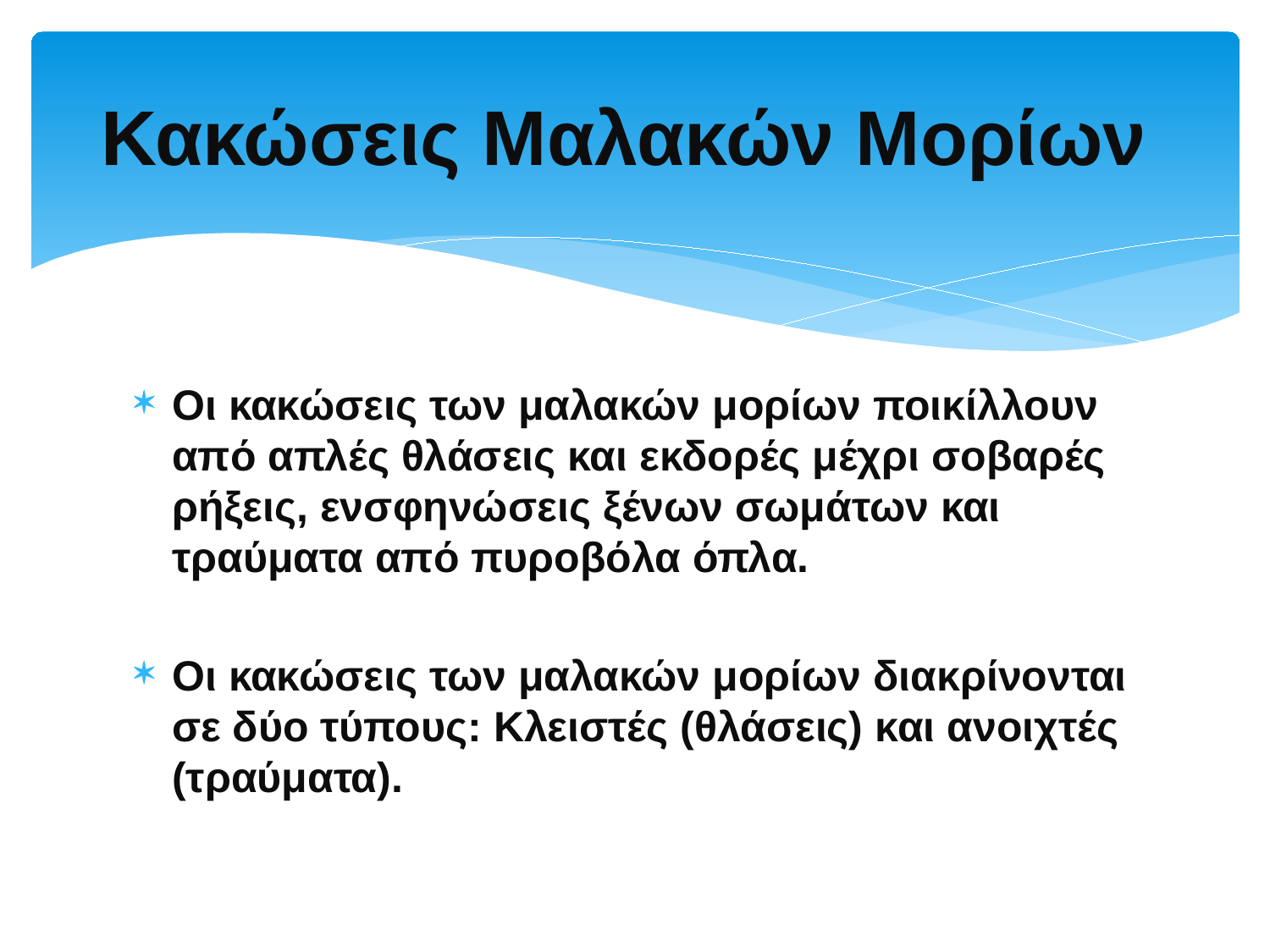

# Κακώσεις Μαλακών Μορίων
Οι κακώσεις των μαλακών μορίων ποικίλλουν από απλές θλάσεις και εκδορές μέχρι σοβαρές ρήξεις, ενσφηνώσεις ξένων σωμάτων και τραύματα από πυροβόλα όπλα.

Οι κακώσεις των μαλακών μορίων διακρίνονται σε δύο τύπους: Κλειστές (θλάσεις) και ανοιχτές (τραύματα).